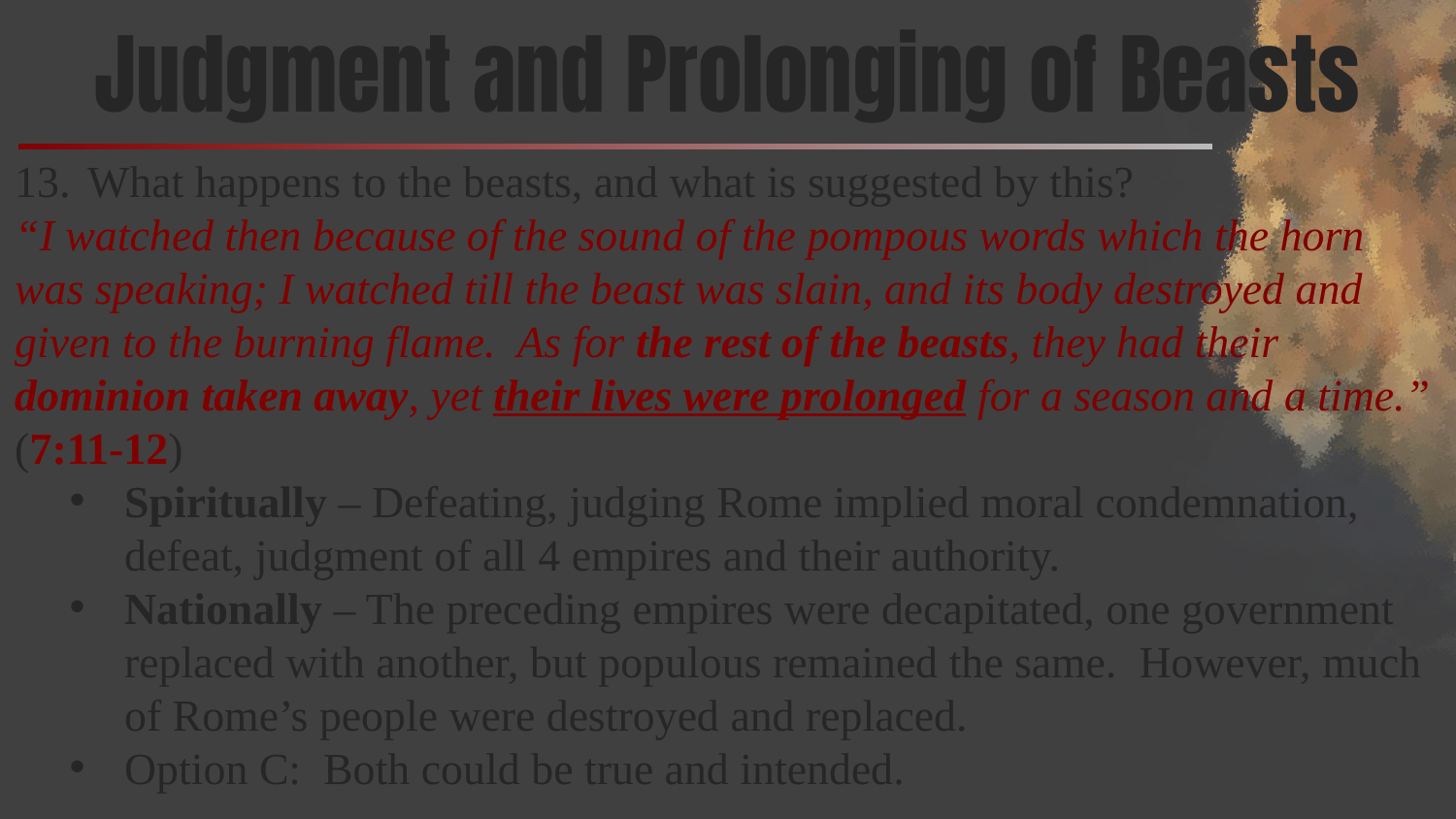

# Judgment and Prolonging of Beasts
What happens to the beasts, and what is suggested by this?
“I watched then because of the sound of the pompous words which the horn was speaking; I watched till the beast was slain, and its body destroyed and given to the burning flame.  As for the rest of the beasts, they had their dominion taken away, yet their lives were prolonged for a season and a time.” (7:11-12)
Spiritually – Defeating, judging Rome implied moral condemnation, defeat, judgment of all 4 empires and their authority.
Nationally – The preceding empires were decapitated, one government replaced with another, but populous remained the same.  However, much of Rome’s people were destroyed and replaced.
Option C:  Both could be true and intended.